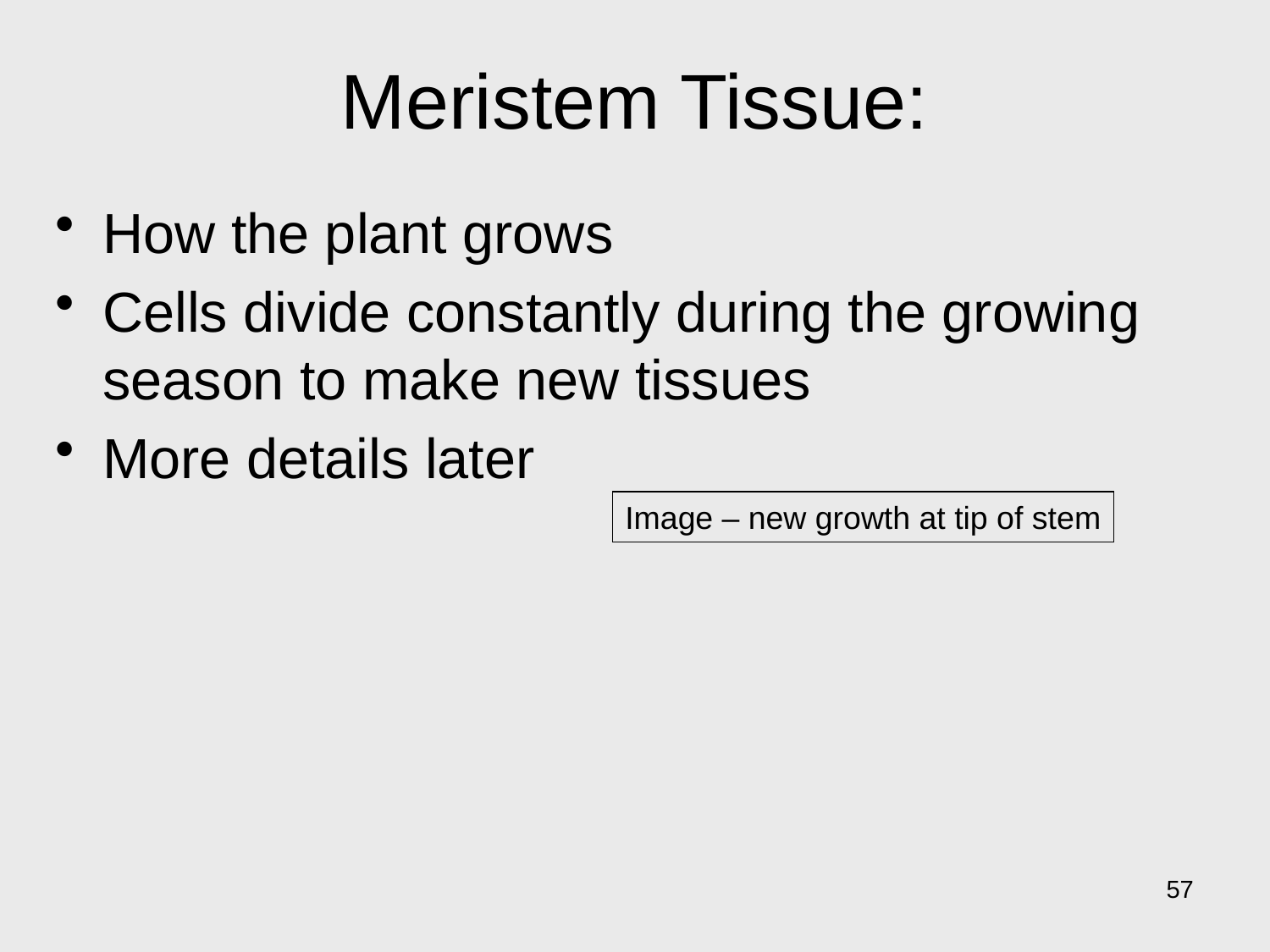

# Meristem Tissue:
How the plant grows
Cells divide constantly during the growing season to make new tissues
More details later
Image – new growth at tip of stem
57